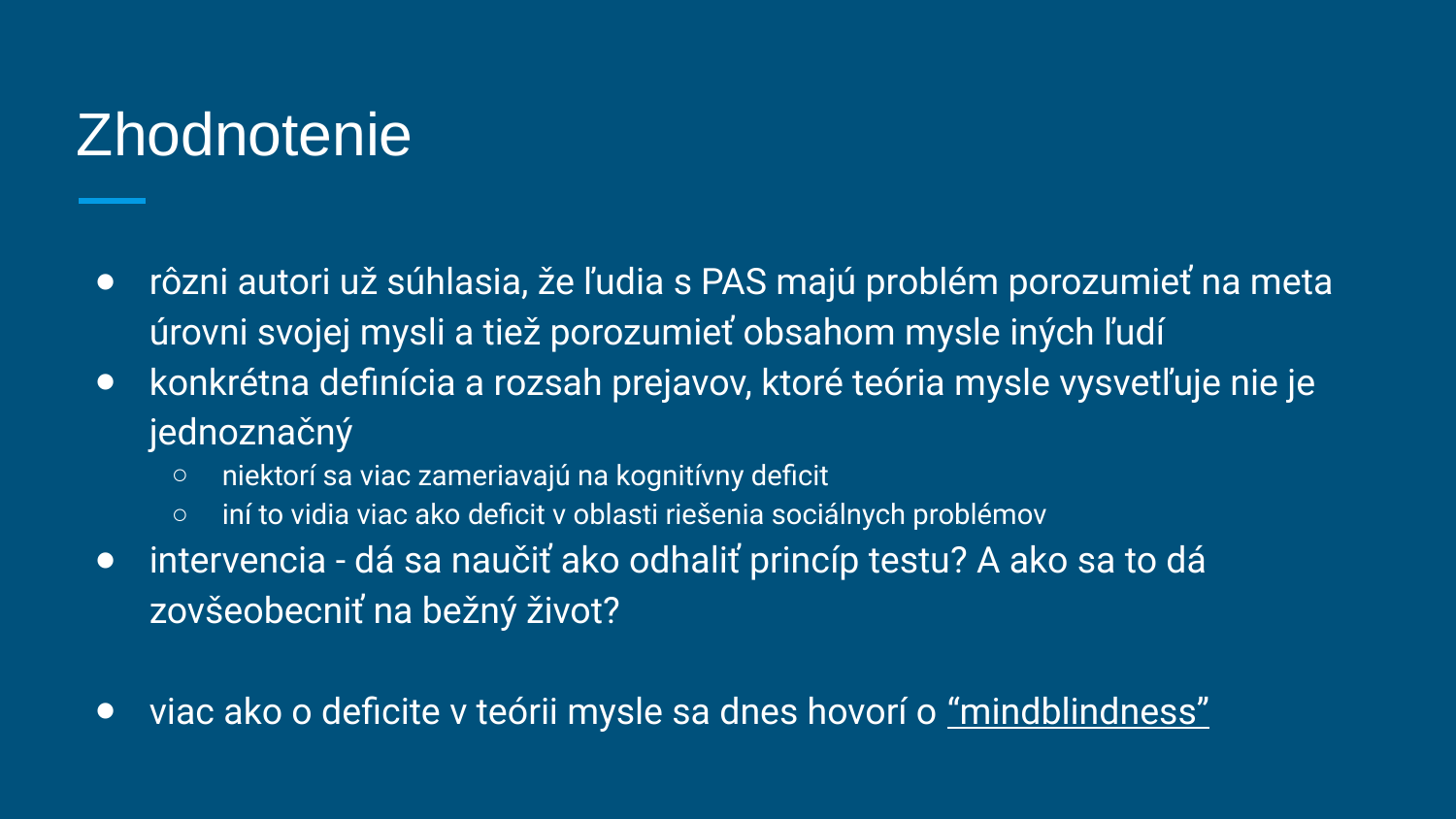

# Zhodnotenie
rôzni autori už súhlasia, že ľudia s PAS majú problém porozumieť na meta úrovni svojej mysli a tiež porozumieť obsahom mysle iných ľudí
konkrétna definícia a rozsah prejavov, ktoré teória mysle vysvetľuje nie je jednoznačný
niektorí sa viac zameriavajú na kognitívny deficit
iní to vidia viac ako deficit v oblasti riešenia sociálnych problémov
intervencia - dá sa naučiť ako odhaliť princíp testu? A ako sa to dá zovšeobecniť na bežný život?
viac ako o deficite v teórii mysle sa dnes hovorí o “mindblindness”